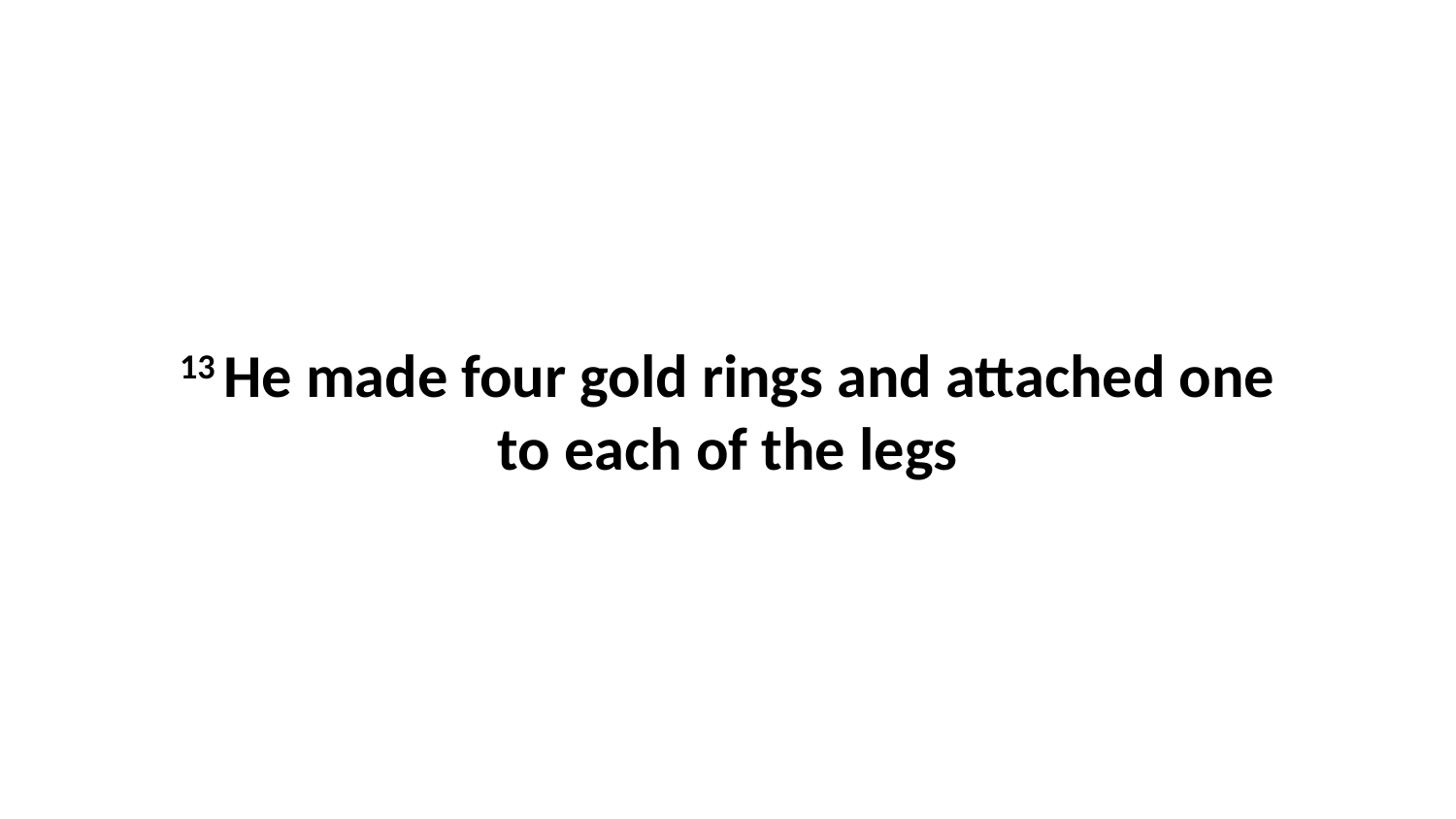

13 He made four gold rings and attached one to each of the legs